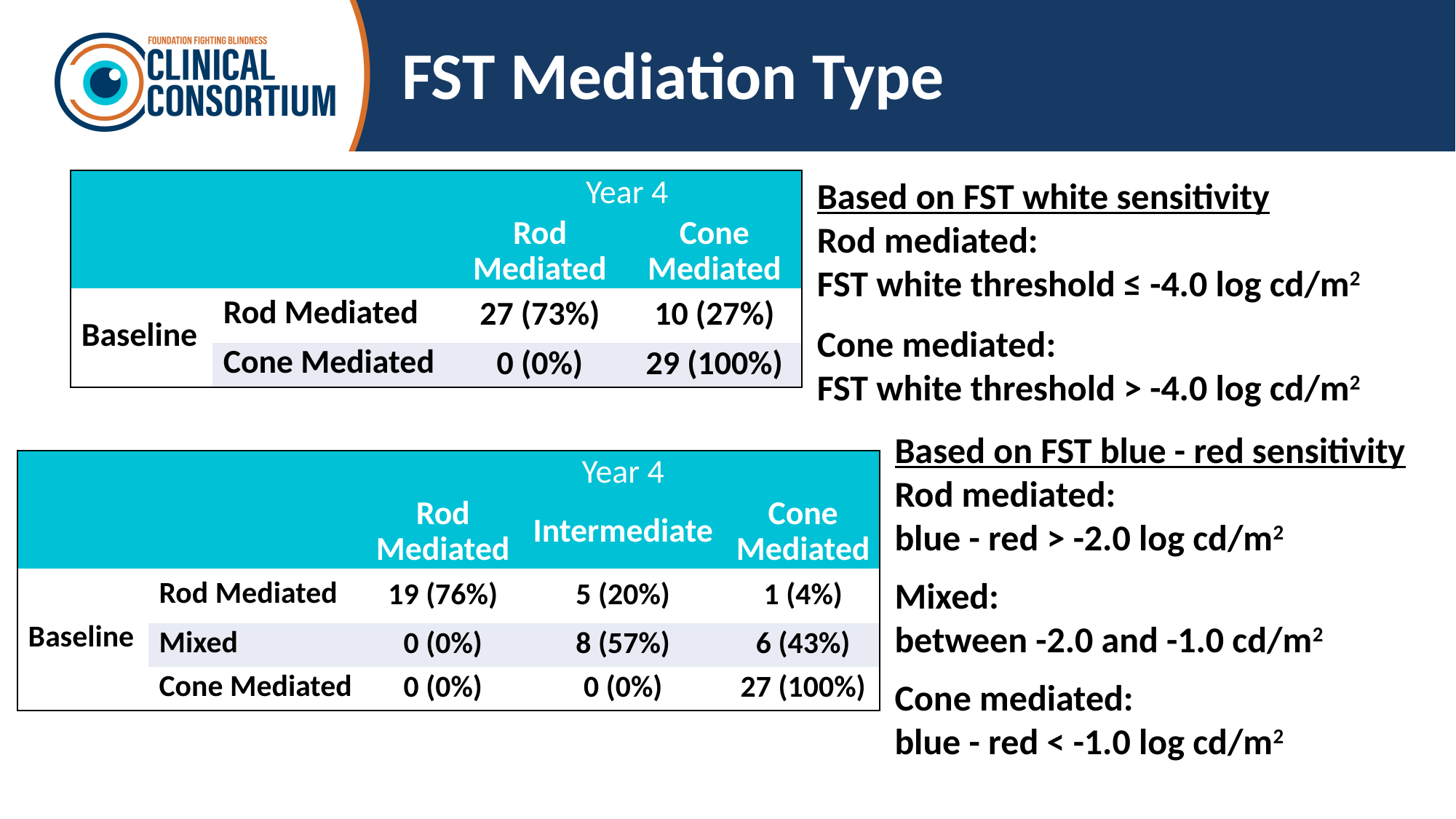

# FST Mediation Type
Based on FST white sensitivity
Rod mediated:
FST white threshold ≤ -4.0 log cd/m2

Cone mediated:
FST white threshold > -4.0 log cd/m2

|  |  | Year 4 |  |
| --- | --- | --- | --- |
|  |  | Rod Mediated | Cone Mediated |
| Baseline | Rod Mediated | 27 (73%) | 10 (27%) |
|  | Cone Mediated | 0 (0%) | 29 (100%) |
Based on FST blue - red sensitivity
Rod mediated:
blue - red > -2.0 log cd/m2

Mixed:
between -2.0 and -1.0 cd/m2

Cone mediated:
blue - red < -1.0 log cd/m2

|  |  | Year 4 |  |  |
| --- | --- | --- | --- | --- |
|  |  | Rod Mediated | Intermediate | Cone Mediated |
| Baseline | Rod Mediated | 19 (76%) | 5 (20%) | 1 (4%) |
|  | Mixed | 0 (0%) | 8 (57%) | 6 (43%) |
|  | Cone Mediated | 0 (0%) | 0 (0%) | 27 (100%) |